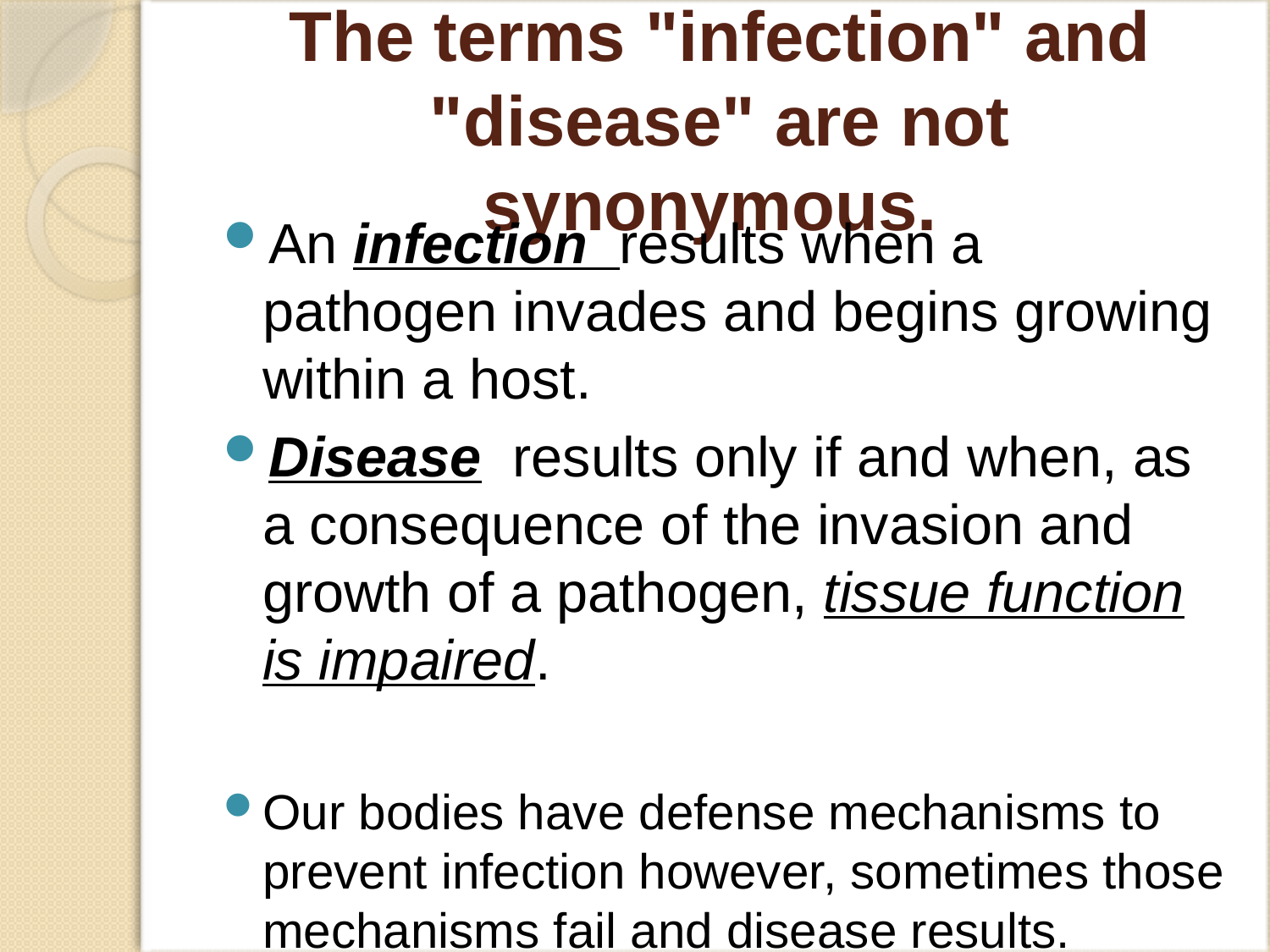

# The terms "infection" and "disease" are not synonymous.
An infection  results when a pathogen invades and begins growing within a host.
Disease  results only if and when, as a consequence of the invasion and growth of a pathogen, tissue function is impaired.

Our bodies have defense mechanisms to prevent infection however, sometimes those mechanisms fail and disease results.